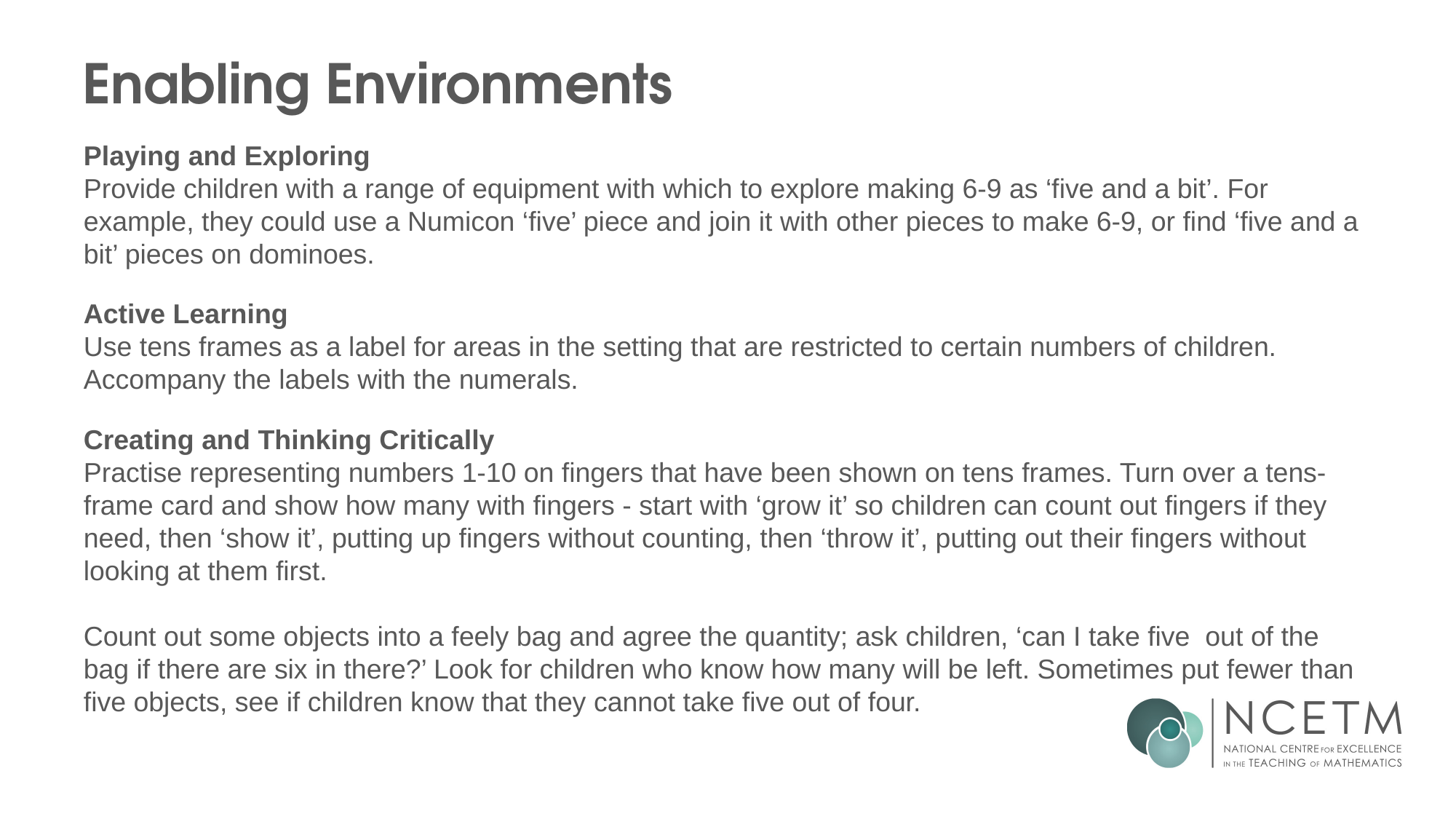

# Enabling Environments
Playing and Exploring
Provide children with a range of equipment with which to explore making 6-9 as ‘five and a bit’. For example, they could use a Numicon ‘five’ piece and join it with other pieces to make 6-9, or find ‘five and a bit’ pieces on dominoes.
Active Learning
Use tens frames as a label for areas in the setting that are restricted to certain numbers of children. Accompany the labels with the numerals.
Creating and Thinking Critically
Practise representing numbers 1-10 on fingers that have been shown on tens frames. Turn over a tens-frame card and show how many with fingers - start with ‘grow it’ so children can count out fingers if they need, then ‘show it’, putting up fingers without counting, then ‘throw it’, putting out their fingers without looking at them first.

Count out some objects into a feely bag and agree the quantity; ask children, ‘can I take five  out of the bag if there are six in there?’ Look for children who know how many will be left. Sometimes put fewer than five objects, see if children know that they cannot take five out of four.